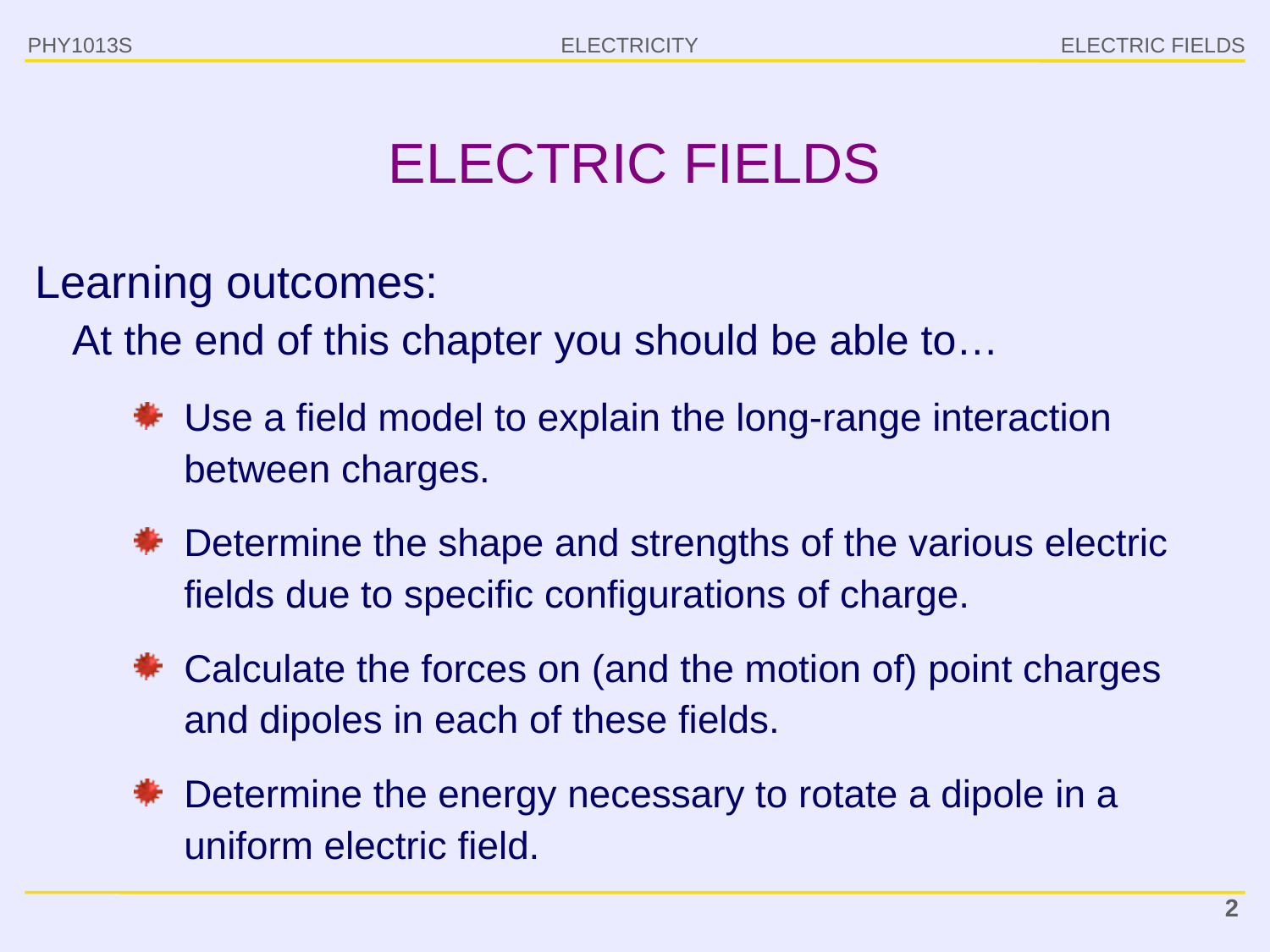

PHY1013S
ELECTRIC FIELDS
ELECTRIC FIELDS
Learning outcomes:
At the end of this chapter you should be able to…
Use a field model to explain the long-range interaction between charges.

Determine the shape and strengths of the various electric fields due to specific configurations of charge.

Calculate the forces on (and the motion of) point charges and dipoles in each of these fields.

Determine the energy necessary to rotate a dipole in a uniform electric field.
2